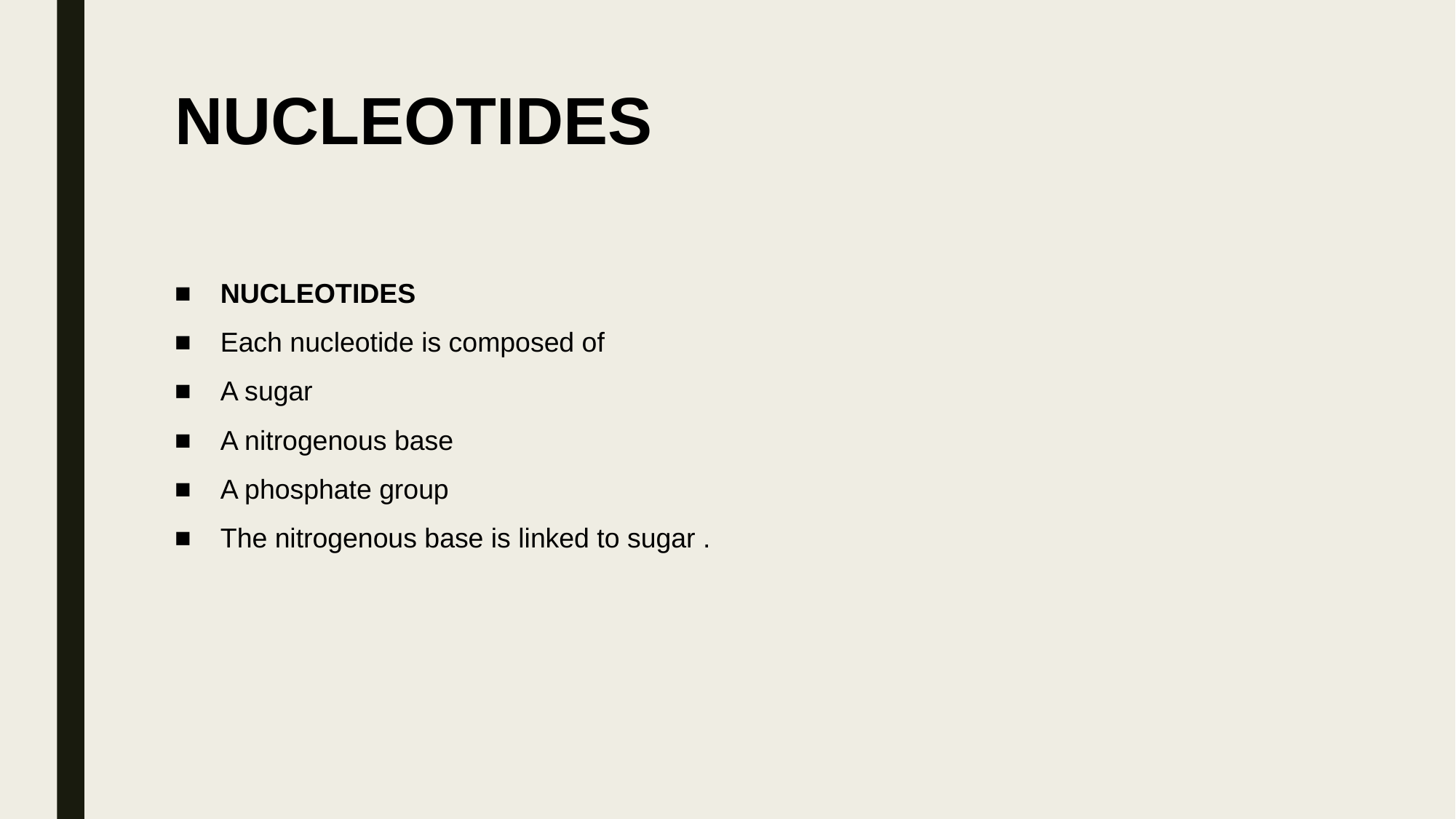

# NUCLEOTIDES
NUCLEOTIDES
Each nucleotide is composed of
A sugar
A nitrogenous base
A phosphate group
The nitrogenous base is linked to sugar .